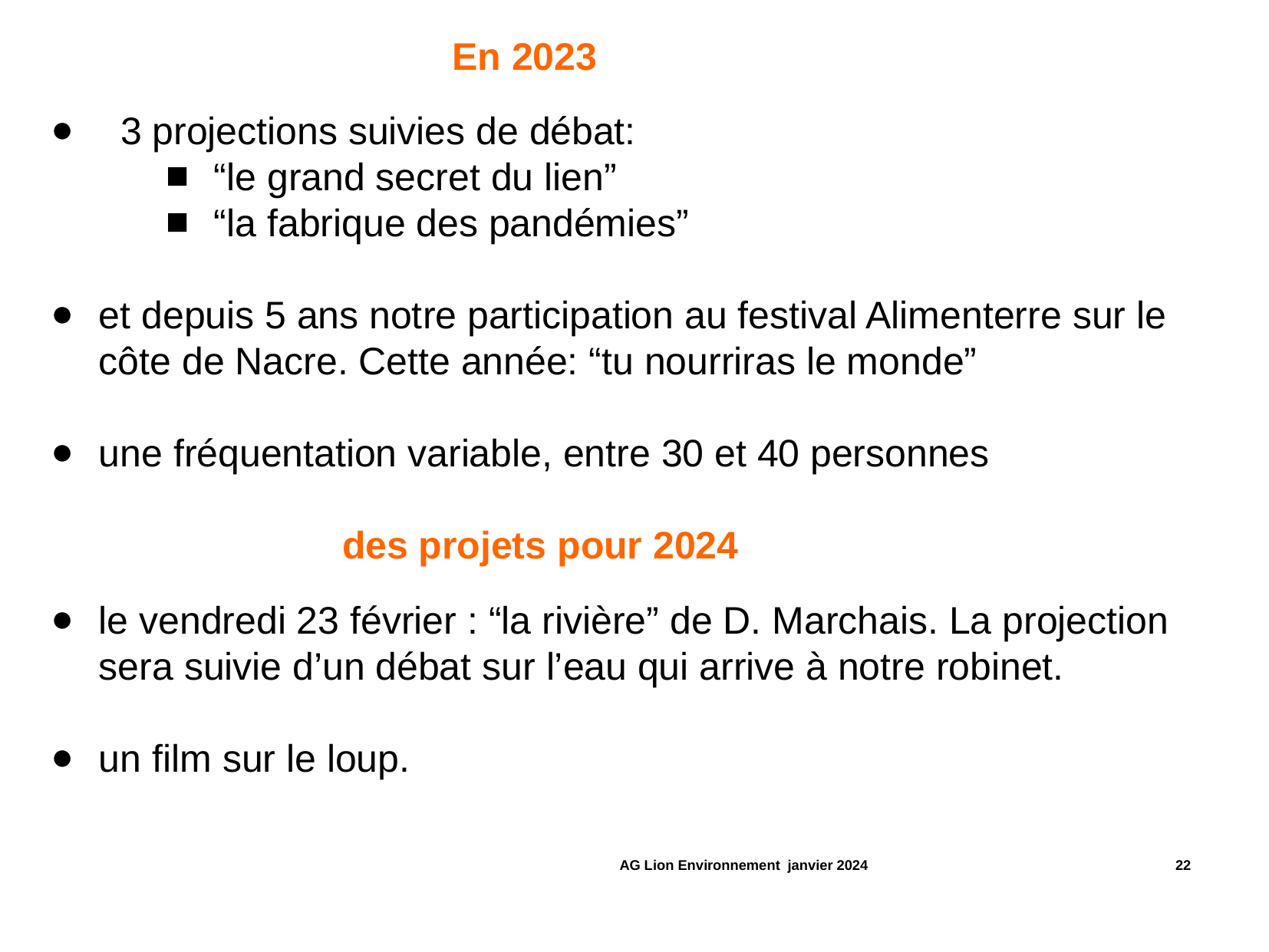

En 2023

  3 projections suivies de débat:
“le grand secret du lien”
“la fabrique des pandémies”

et depuis 5 ans notre participation au festival Alimenterre sur le côte de Nacre. Cette année: “tu nourriras le monde”

une fréquentation variable, entre 30 et 40 personnes

                            des projets pour 2024

le vendredi 23 février : “la rivière” de D. Marchais. La projection sera suivie d’un débat sur l’eau qui arrive à notre robinet.

un film sur le loup.

    AG Lion Environnement  janvier 2024                                                                                22